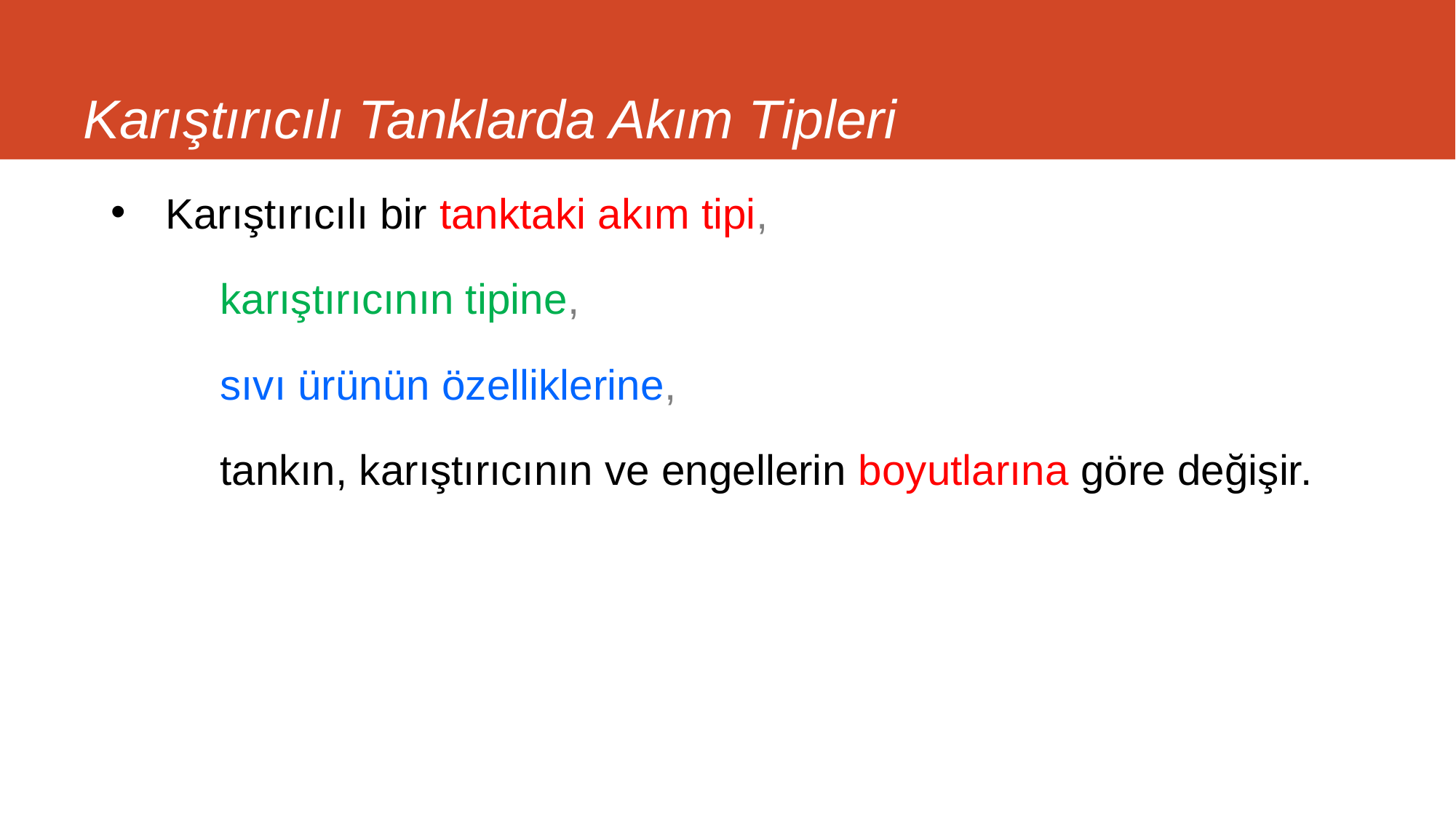

# Karıştırıcılı Tanklarda Akım Tipleri
Karıştırıcılı bir tanktaki akım tipi,
	karıştırıcının tipine,
	sıvı ürünün özelliklerine,
	tankın, karıştırıcının ve engellerin boyutlarına göre değişir.